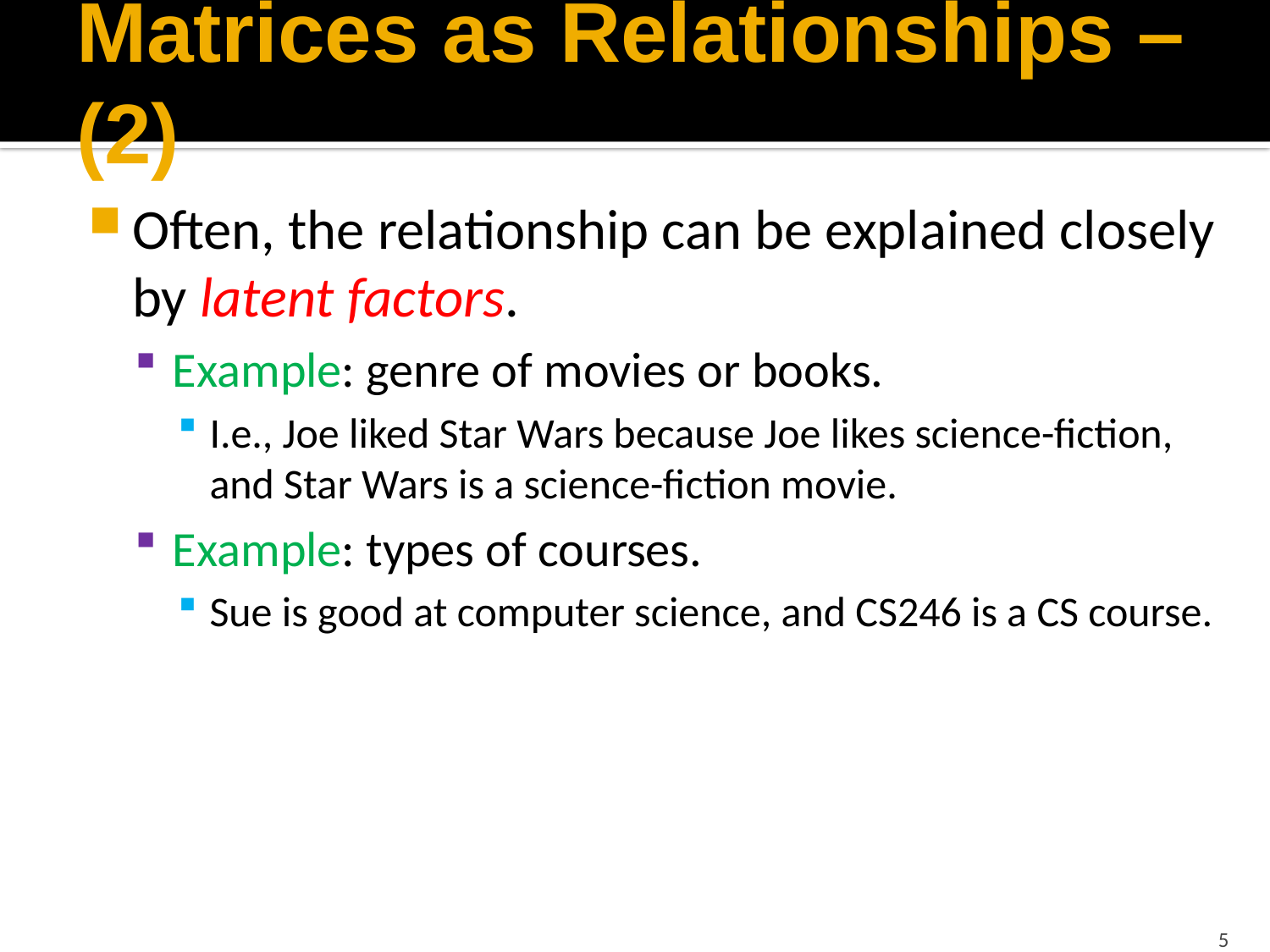

# Matrices as Relationships – (2)
Often, the relationship can be explained closely by latent factors.
Example: genre of movies or books.
I.e., Joe liked Star Wars because Joe likes science-fiction, and Star Wars is a science-fiction movie.
Example: types of courses.
Sue is good at computer science, and CS246 is a CS course.
5